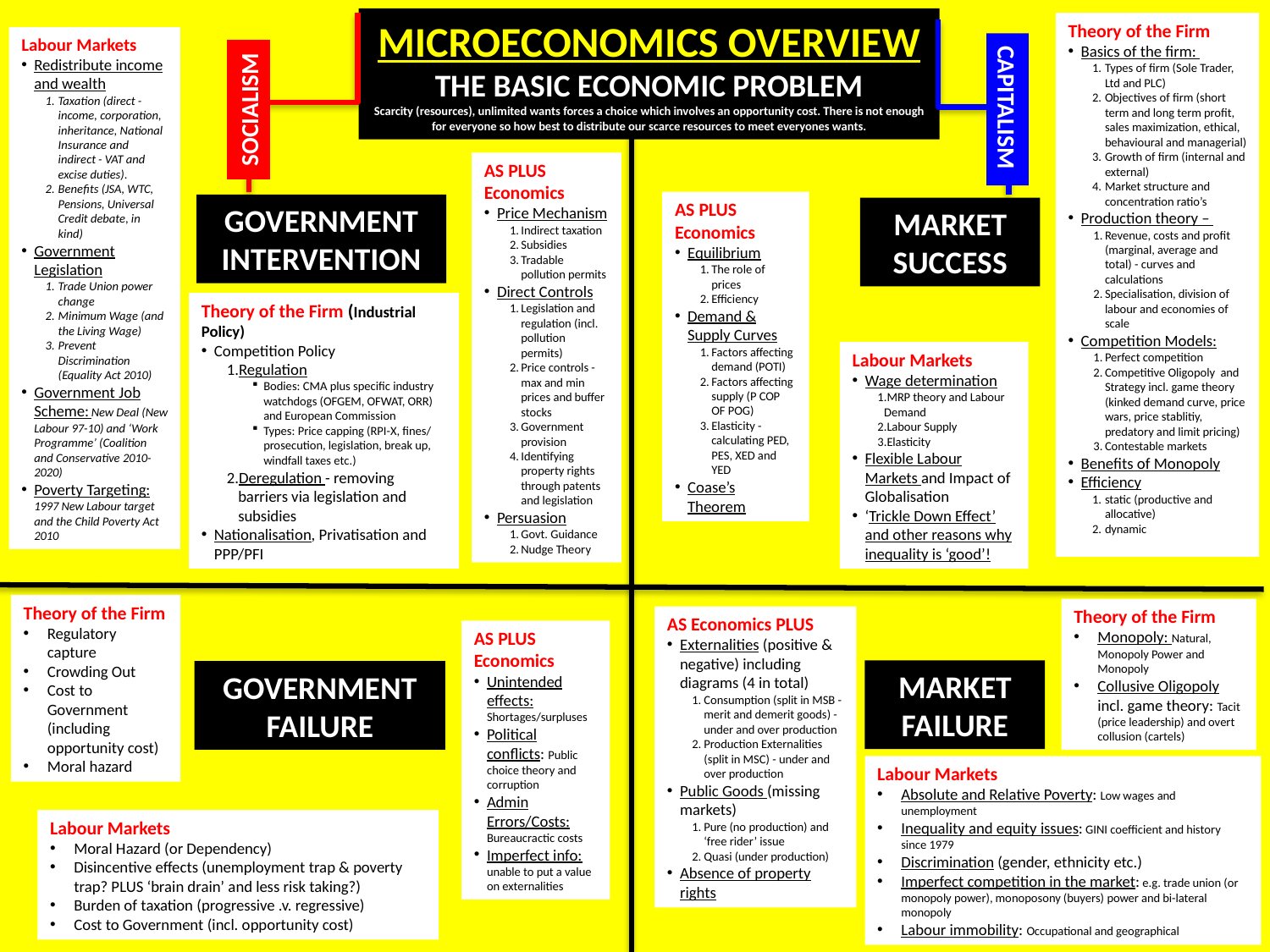

MICROECONOMICS OVERVIEW
THE BASIC ECONOMIC PROBLEM
Scarcity (resources), unlimited wants forces a choice which involves an opportunity cost. There is not enough for everyone so how best to distribute our scarce resources to meet everyones wants.
Theory of the Firm
Basics of the firm:
Types of firm (Sole Trader, Ltd and PLC)
Objectives of firm (short term and long term profit, sales maximization, ethical, behavioural and managerial)
Growth of firm (internal and external)
Market structure and concentration ratio’s
Production theory –
Revenue, costs and profit (marginal, average and total) - curves and calculations
Specialisation, division of labour and economies of scale
Competition Models:
Perfect competition
Competitive Oligopoly  and Strategy incl. game theory (kinked demand curve, price wars, price stablitiy, predatory and limit pricing)
Contestable markets
Benefits of Monopoly
Efficiency
static (productive and allocative)
dynamic
Labour Markets
Redistribute income and wealth
Taxation (direct - income, corporation, inheritance, National Insurance and indirect - VAT and excise duties).
Benefits (JSA, WTC, Pensions, Universal Credit debate, in kind)
Government Legislation
Trade Union power change
Minimum Wage (and the Living Wage)
Prevent Discrimination (Equality Act 2010)
Government Job Scheme: New Deal (New Labour 97-10) and ‘Work Programme’ (Coalition and Conservative 2010-2020)
Poverty Targeting: 1997 New Labour target and the Child Poverty Act 2010
CAPITALISM
SOCIALISM
AS PLUS Economics
Price Mechanism
Indirect taxation
Subsidies
Tradable pollution permits
Direct Controls
Legislation and regulation (incl. pollution permits)
Price controls - max and min prices and buffer stocks
Government provision
Identifying property rights through patents and legislation
Persuasion
Govt. Guidance
Nudge Theory
AS PLUS Economics
Equilibrium
The role of prices
Efficiency
Demand & Supply Curves
Factors affecting demand (POTI)
Factors affecting supply (P COP OF POG)
Elasticity - calculating PED, PES, XED and YED
Coase’s Theorem
GOVERNMENT INTERVENTION
MARKET SUCCESS
Theory of the Firm (Industrial Policy)
Competition Policy
Regulation
Bodies: CMA plus specific industry watchdogs (OFGEM, OFWAT, ORR) and European Commission
Types: Price capping (RPI-X, fines/ prosecution, legislation, break up, windfall taxes etc.)
Deregulation - removing barriers via legislation and subsidies
Nationalisation, Privatisation and PPP/PFI
Labour Markets
Wage determination
MRP theory and Labour Demand
Labour Supply
Elasticity
Flexible Labour Markets and Impact of Globalisation
‘Trickle Down Effect’ and other reasons why inequality is ‘good’!
Theory of the Firm
Regulatory capture
Crowding Out
Cost to Government (including opportunity cost)
Moral hazard
Theory of the Firm
Monopoly: Natural, Monopoly Power and Monopoly
Collusive Oligopoly incl. game theory: Tacit (price leadership) and overt collusion (cartels)
AS Economics PLUS
Externalities (positive & negative) including diagrams (4 in total)
Consumption (split in MSB - merit and demerit goods) - under and over production
Production Externalities (split in MSC) - under and over production
Public Goods (missing markets)
Pure (no production) and ‘free rider’ issue
Quasi (under production)
Absence of property rights
AS PLUS Economics
Unintended effects: Shortages/surpluses
Political conflicts: Public choice theory and corruption
Admin Errors/Costs: Bureaucractic costs
Imperfect info: unable to put a value on externalities
MARKET FAILURE
GOVERNMENT FAILURE
Labour Markets
Absolute and Relative Poverty: Low wages and unemployment
Inequality and equity issues: GINI coefficient and history since 1979
Discrimination (gender, ethnicity etc.)
Imperfect competition in the market: e.g. trade union (or monopoly power), monoposony (buyers) power and bi-lateral monopoly
Labour immobility: Occupational and geographical
Labour Markets
Moral Hazard (or Dependency)
Disincentive effects (unemployment trap & poverty trap? PLUS ‘brain drain’ and less risk taking?)
Burden of taxation (progressive .v. regressive)
Cost to Government (incl. opportunity cost)